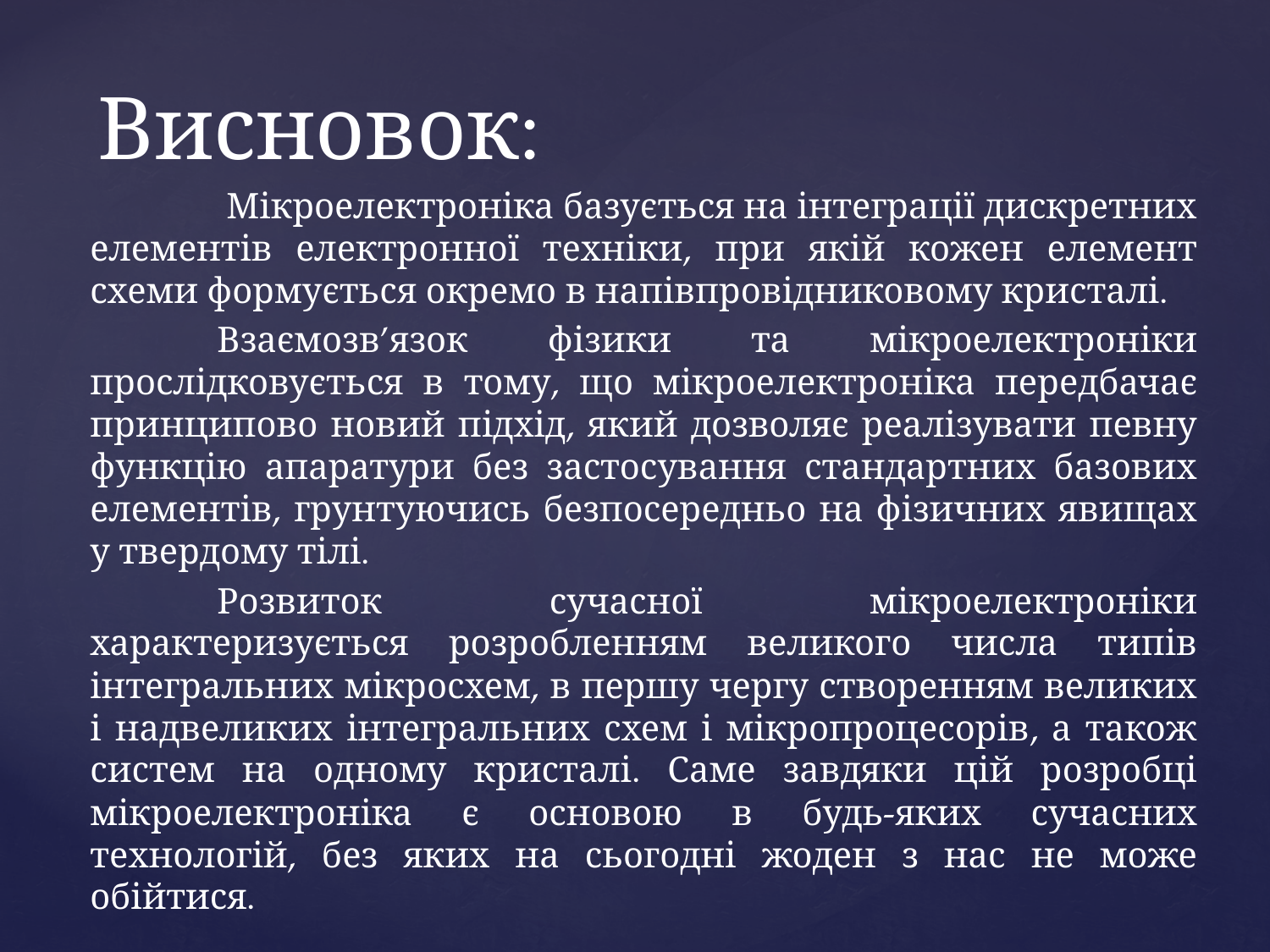

# Висновок:
	 Мікроелектроніка базується на інтеграції дискретних елементів електронної техніки, при якій кожен елемент схеми формується окремо в напівпровідниковому кристалі.
	Взаємозв’язок фізики та мікроелектроніки прослідковується в тому, що мікроелектроніка передбачає принципово новий підхід, який дозволяє реалізувати певну функцію апаратури без застосування стандартних базових елементів, грунтуючись безпосередньо на фізичних явищах у твердому тілі.
	Розвиток сучасної мікроелектроніки характеризується розробленням великого числа типів інтегральних мікросхем, в першу чергу створенням великих і надвеликих інтегральних схем і мікропроцесорів, а також систем на одному кристалі. Саме завдяки цій розробці мікроелектроніка є основою в будь-яких сучасних технологій, без яких на сьогодні жоден з нас не може обійтися.